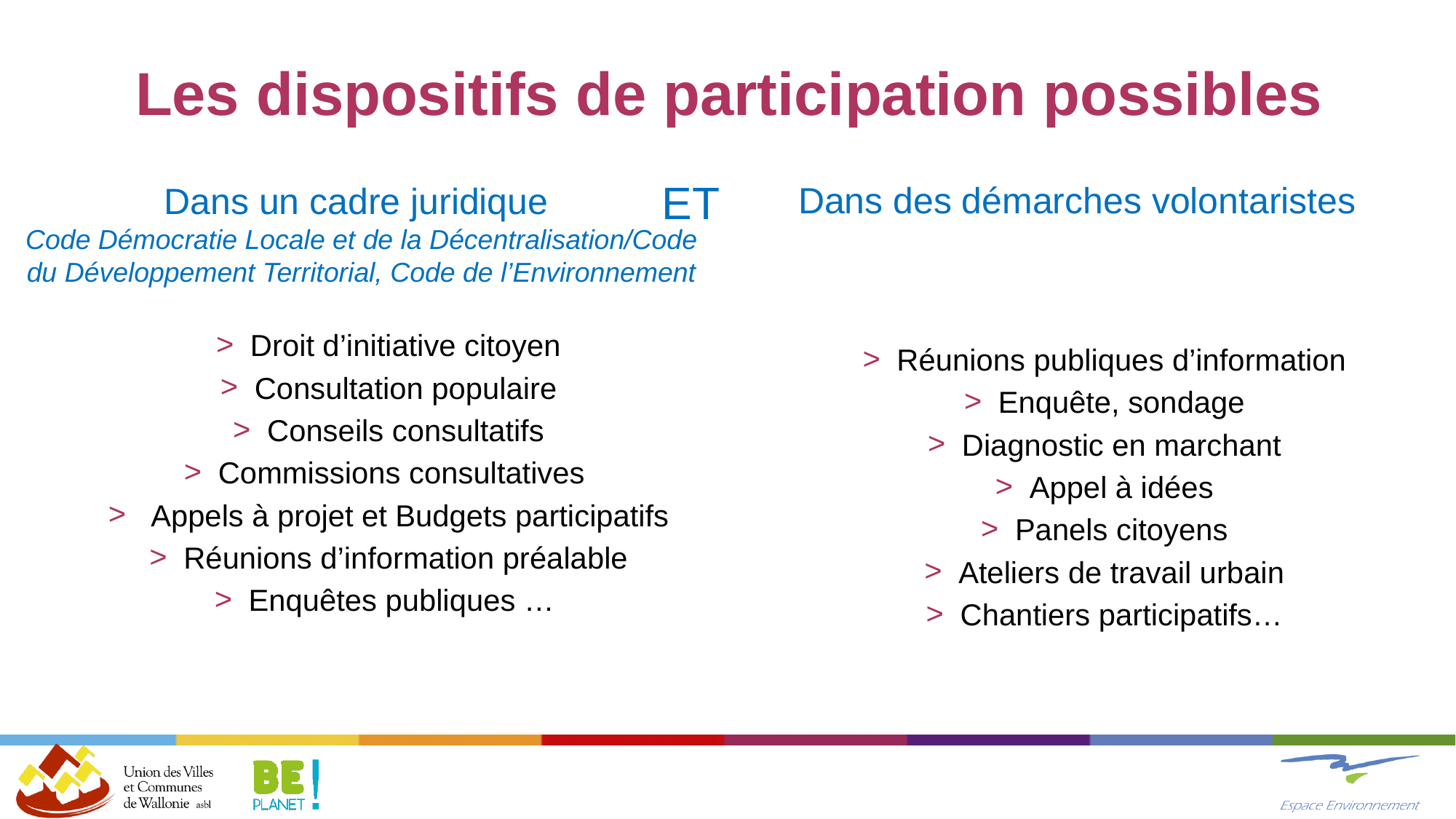

# Les dispositifs de participation possibles
ET
Dans des démarches volontaristes

Réunions publiques d’information
Enquête, sondage
Diagnostic en marchant
Appel à idées
Panels citoyens
Ateliers de travail urbain
Chantiers participatifs…

Dans un cadre juridique
Code Démocratie Locale et de la Décentralisation/Code du Développement Territorial, Code de l’Environnement
Droit d’initiative citoyen
Consultation populaire
Conseils consultatifs
Commissions consultatives
 Appels à projet et Budgets participatifs
Réunions d’information préalable
Enquêtes publiques …